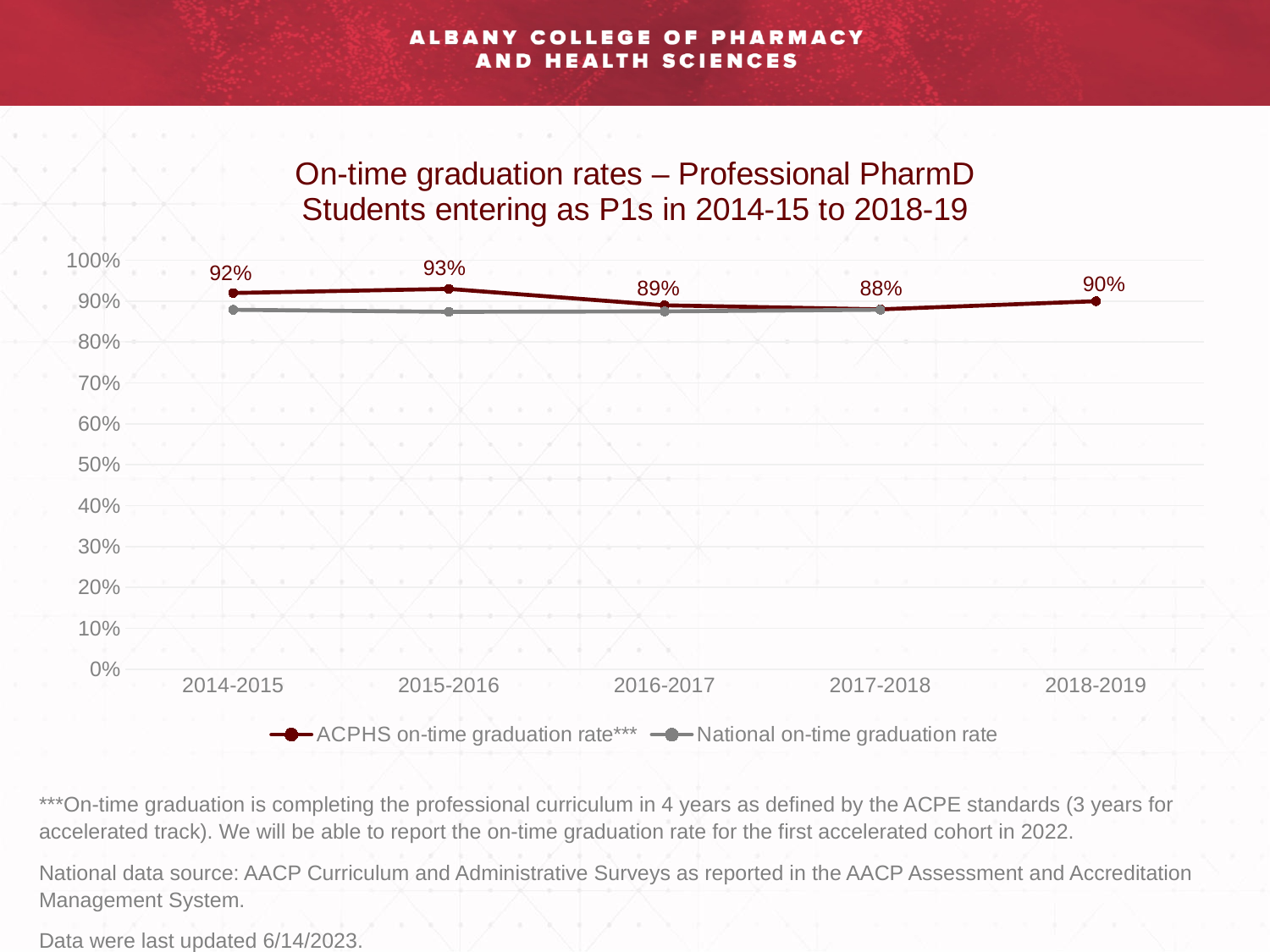

### Chart: On-time graduation rates – Professional PharmD
Students entering as P1s in 2014-15 to 2018-19

| Category | ACPHS on-time graduation rate*** | National on-time graduation rate |
|---|---|---|
| 2014-2015 | 0.92 | 0.879 |
| 2015-2016 | 0.93 | 0.874 |
| 2016-2017 | 0.89 | 0.875 |
| 2017-2018 | 0.88 | 0.879 |
| 2018-2019 | 0.9 | None |
***On-time graduation is completing the professional curriculum in 4 years as defined by the ACPE standards (3 years for accelerated track). We will be able to report the on-time graduation rate for the first accelerated cohort in 2022.
National data source: AACP Curriculum and Administrative Surveys as reported in the AACP Assessment and Accreditation Management System.
Data were last updated 6/14/2023.